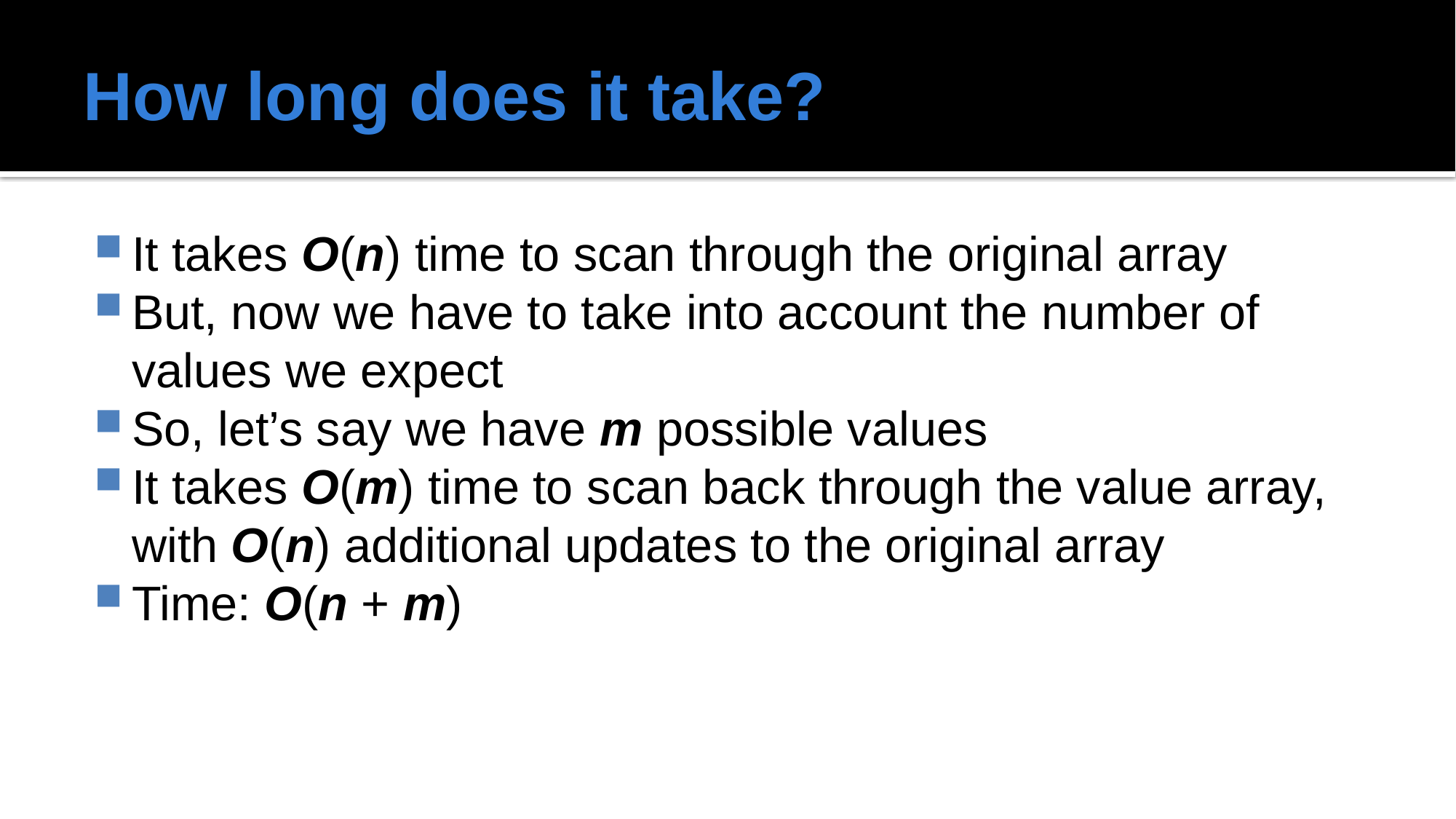

# How long does it take?
It takes O(n) time to scan through the original array
But, now we have to take into account the number of values we expect
So, let’s say we have m possible values
It takes O(m) time to scan back through the value array, with O(n) additional updates to the original array
Time: O(n + m)